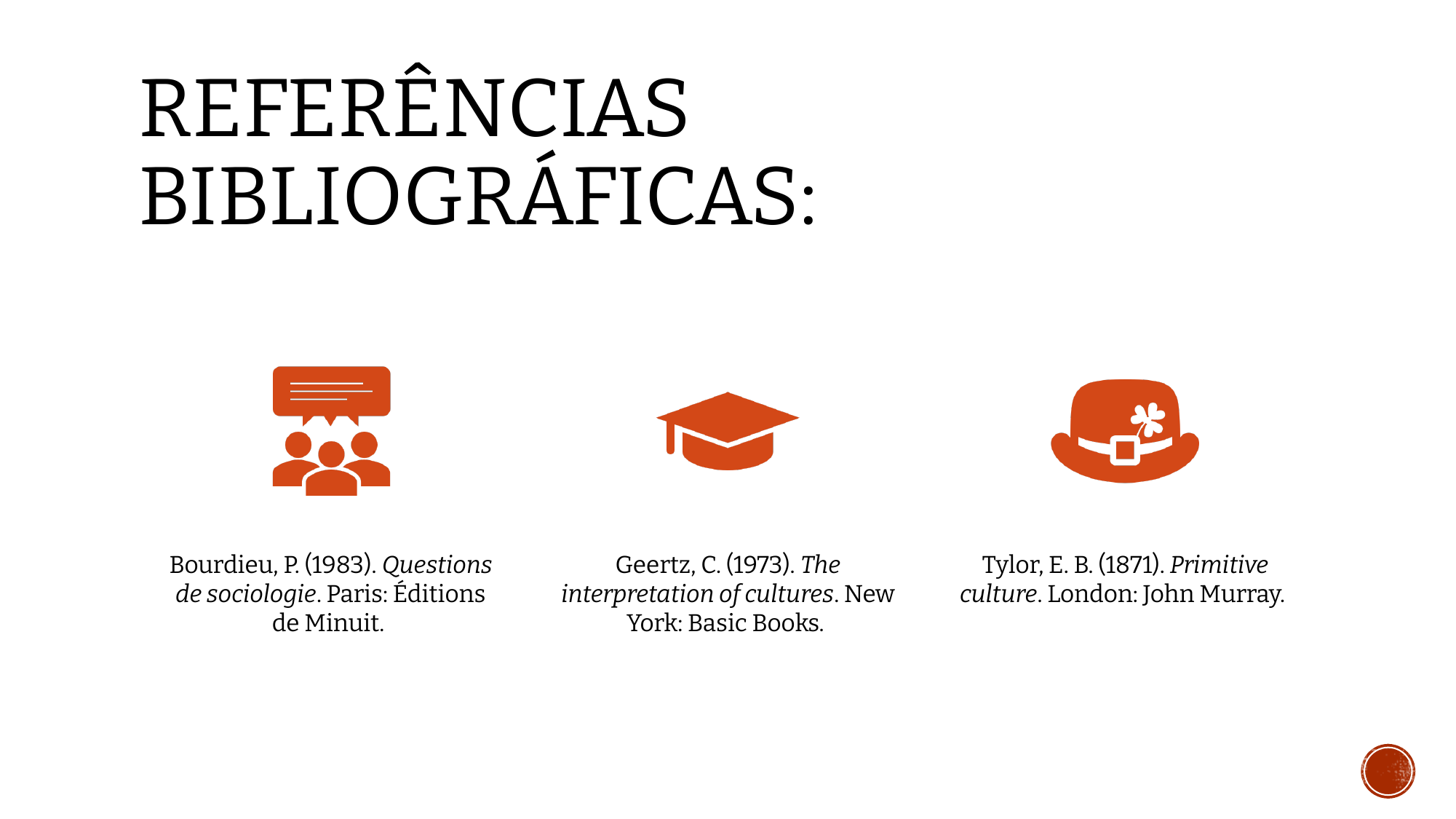

# Referências Bibliográficas:
Bourdieu, P. (1983). Questions de sociologie. Paris: Éditions de Minuit.
Geertz, C. (1973). The interpretation of cultures. New York: Basic Books.
Tylor, E. B. (1871). Primitive culture. London: John Murray.